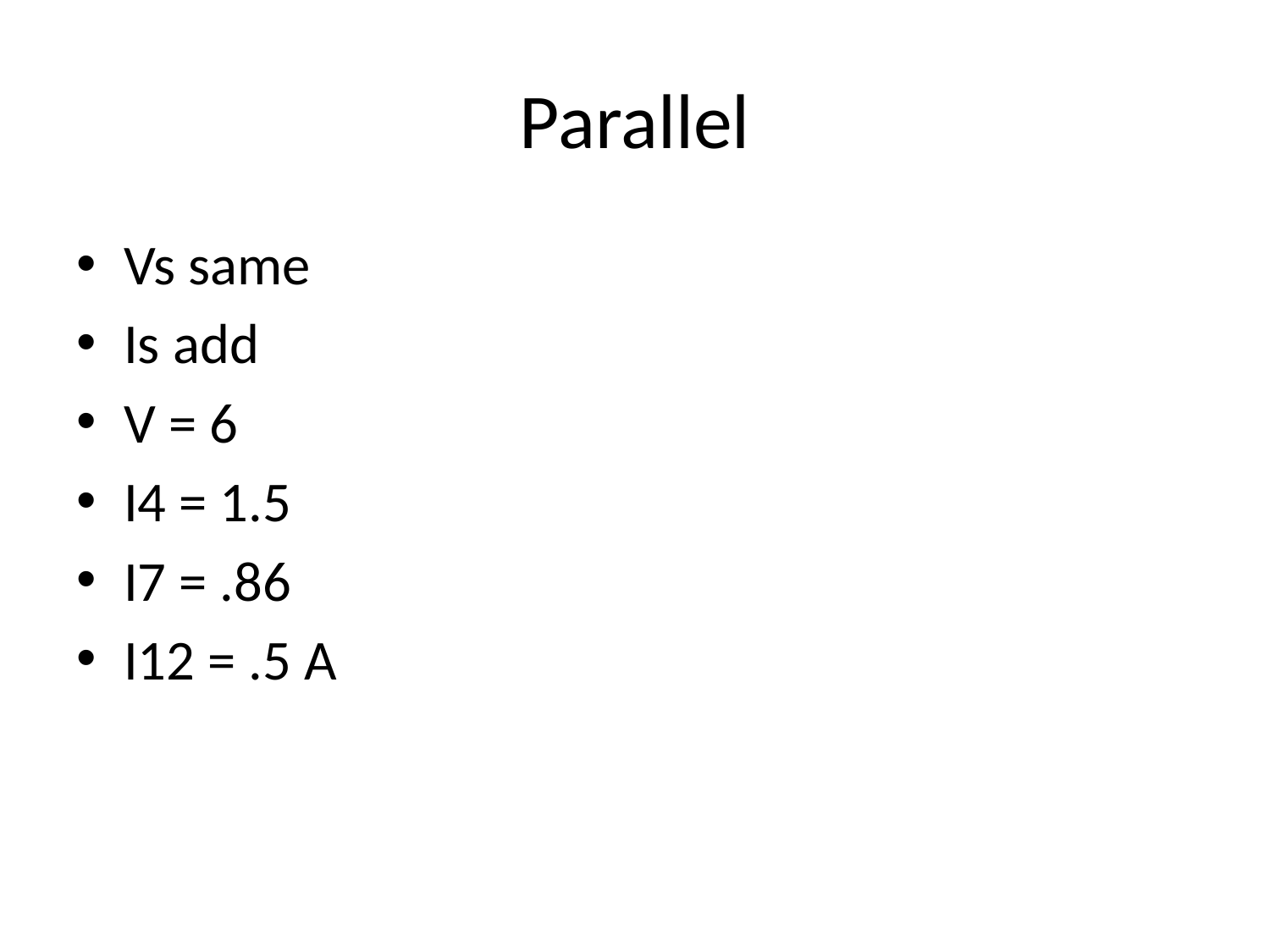

# Parallel
Vs same
Is add
V = 6
I4 = 1.5
I7 = .86
I12 = .5 A